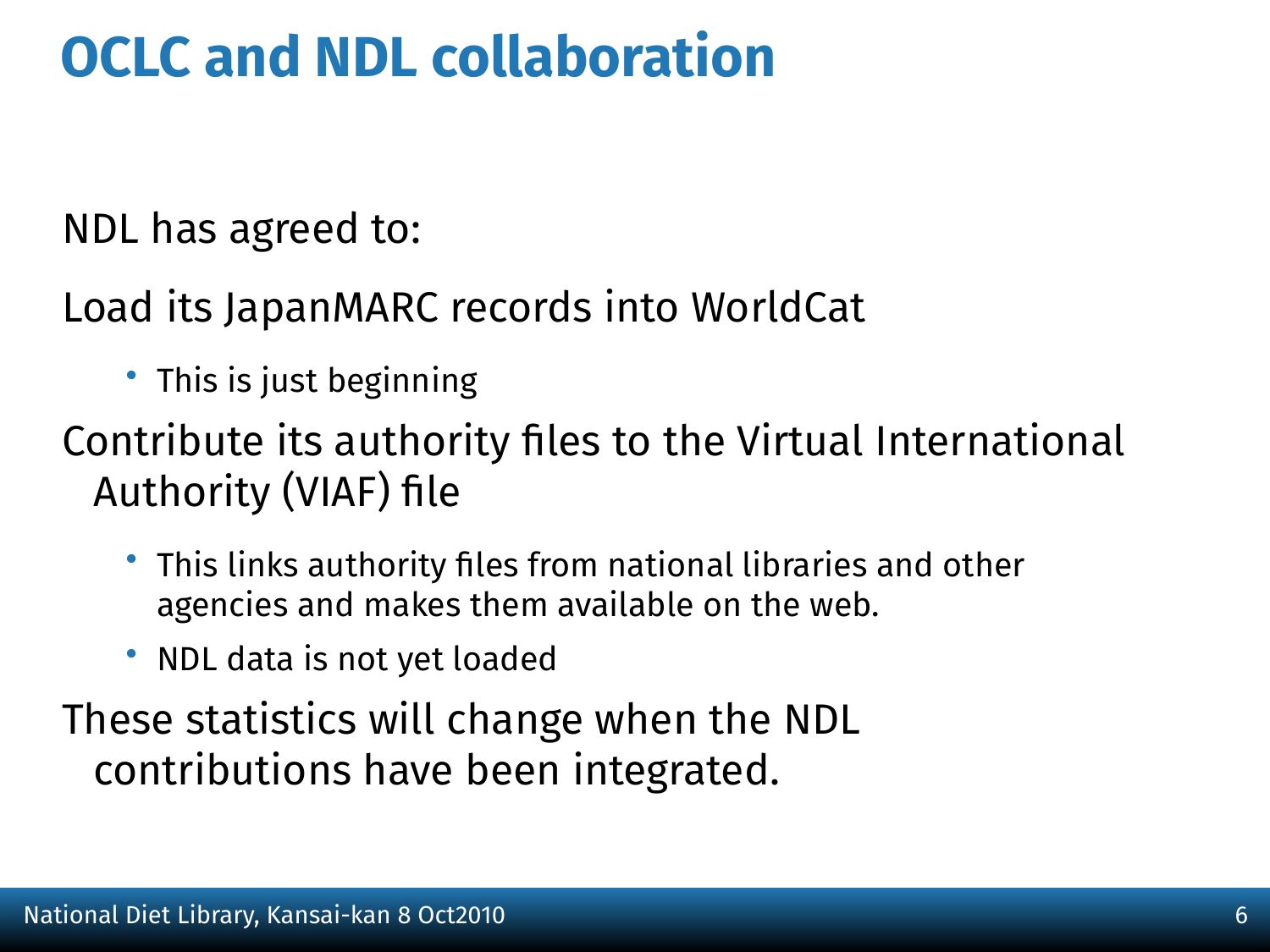

# OCLC and NDL collaboration
NDL has agreed to:
Load its JapanMARC records into WorldCat
This is just beginning
Contribute its authority files to the Virtual International Authority (VIAF) file
This links authority files from national libraries and other agencies and makes them available on the web.
NDL data is not yet loaded
These statistics will change when the NDL contributions have been integrated.